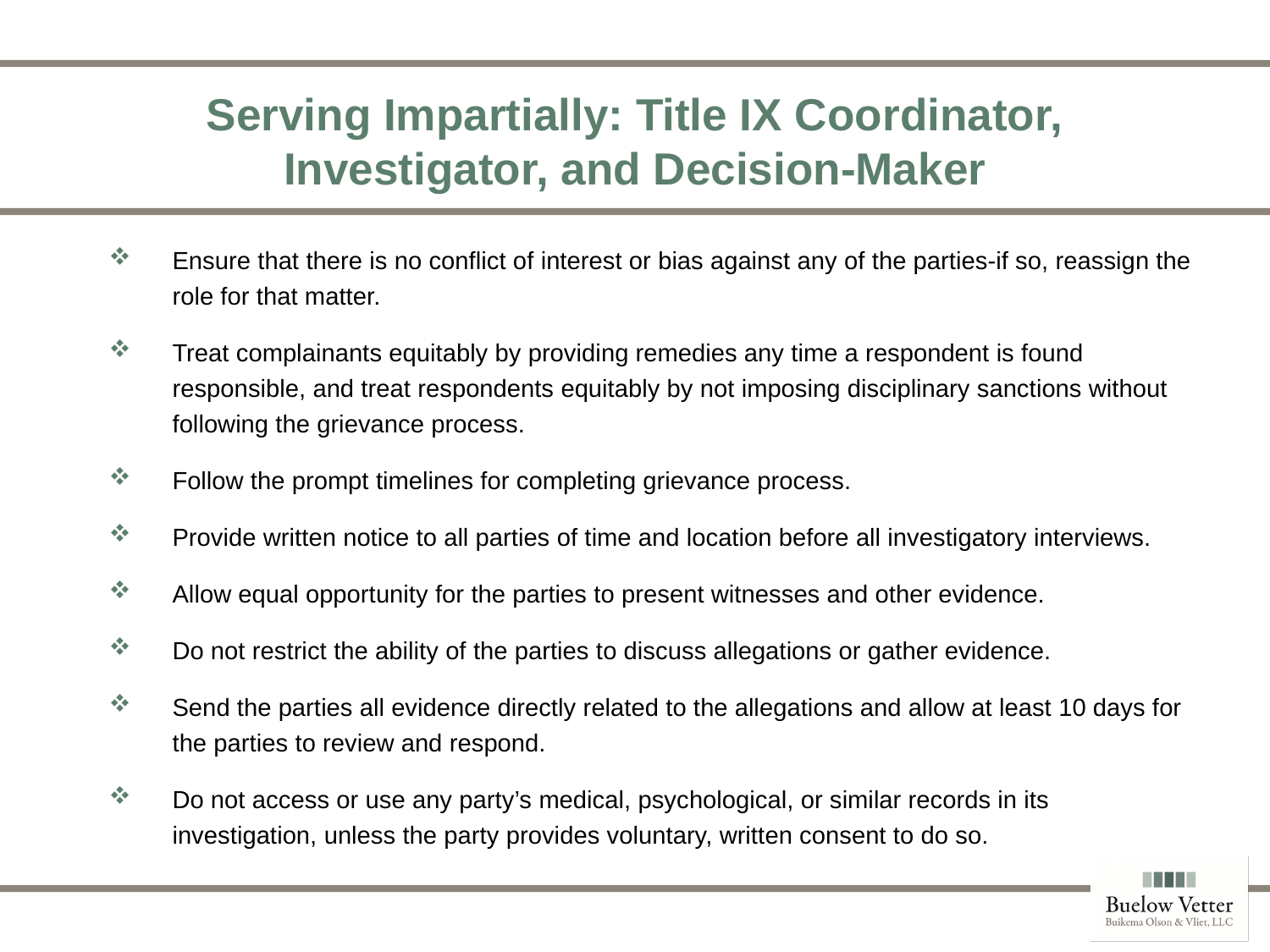

# Serving Impartially: Title IX Coordinator, Investigator, and Decision-Maker
Ensure that there is no conflict of interest or bias against any of the parties-if so, reassign the role for that matter.
Treat complainants equitably by providing remedies any time a respondent is found responsible, and treat respondents equitably by not imposing disciplinary sanctions without following the grievance process.
Follow the prompt timelines for completing grievance process.
Provide written notice to all parties of time and location before all investigatory interviews.
Allow equal opportunity for the parties to present witnesses and other evidence.
Do not restrict the ability of the parties to discuss allegations or gather evidence.
Send the parties all evidence directly related to the allegations and allow at least 10 days for the parties to review and respond.
Do not access or use any party’s medical, psychological, or similar records in its investigation, unless the party provides voluntary, written consent to do so.